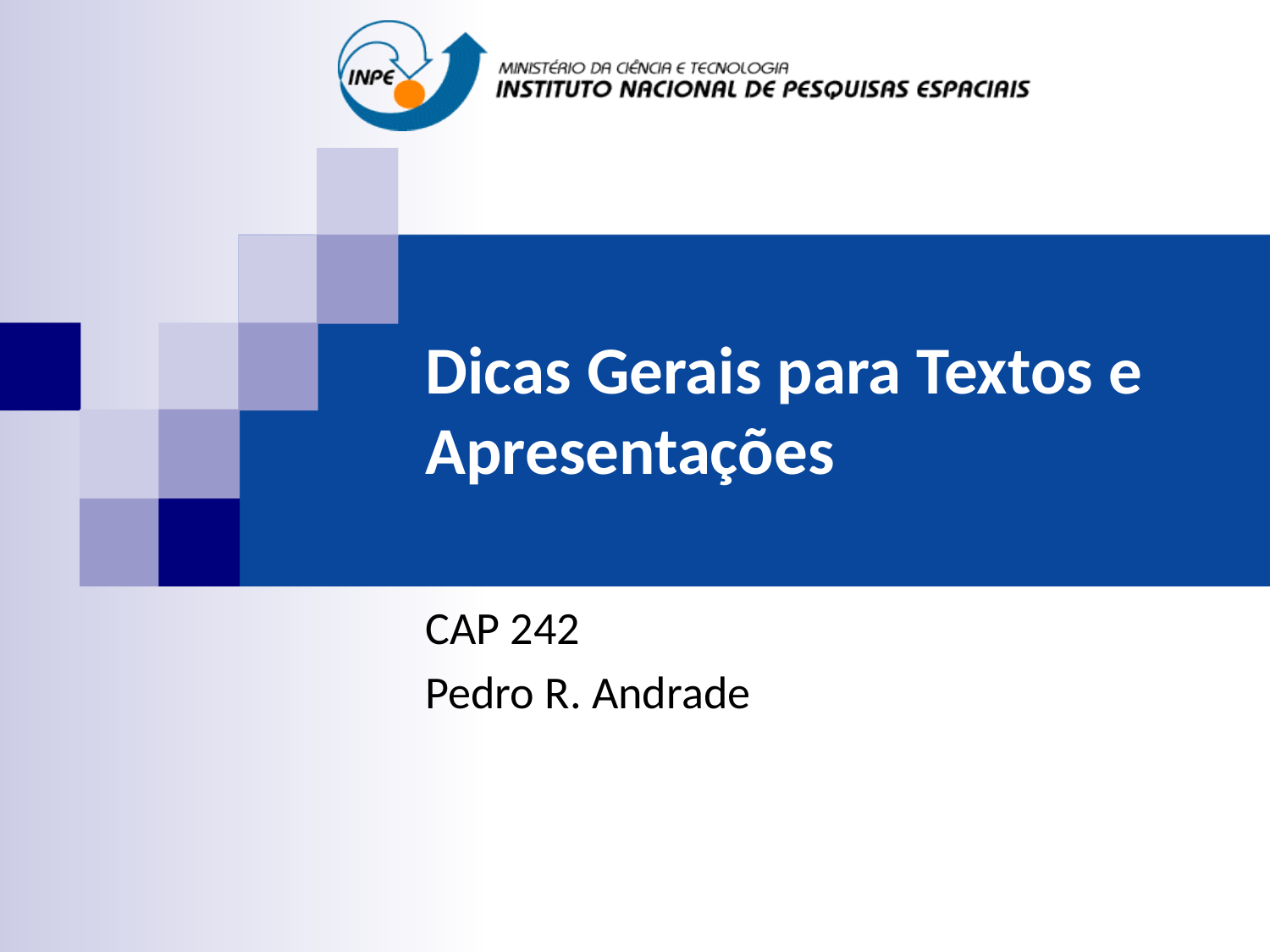

# Dicas Gerais para Textos e Apresentações
CAP 242
Pedro R. Andrade